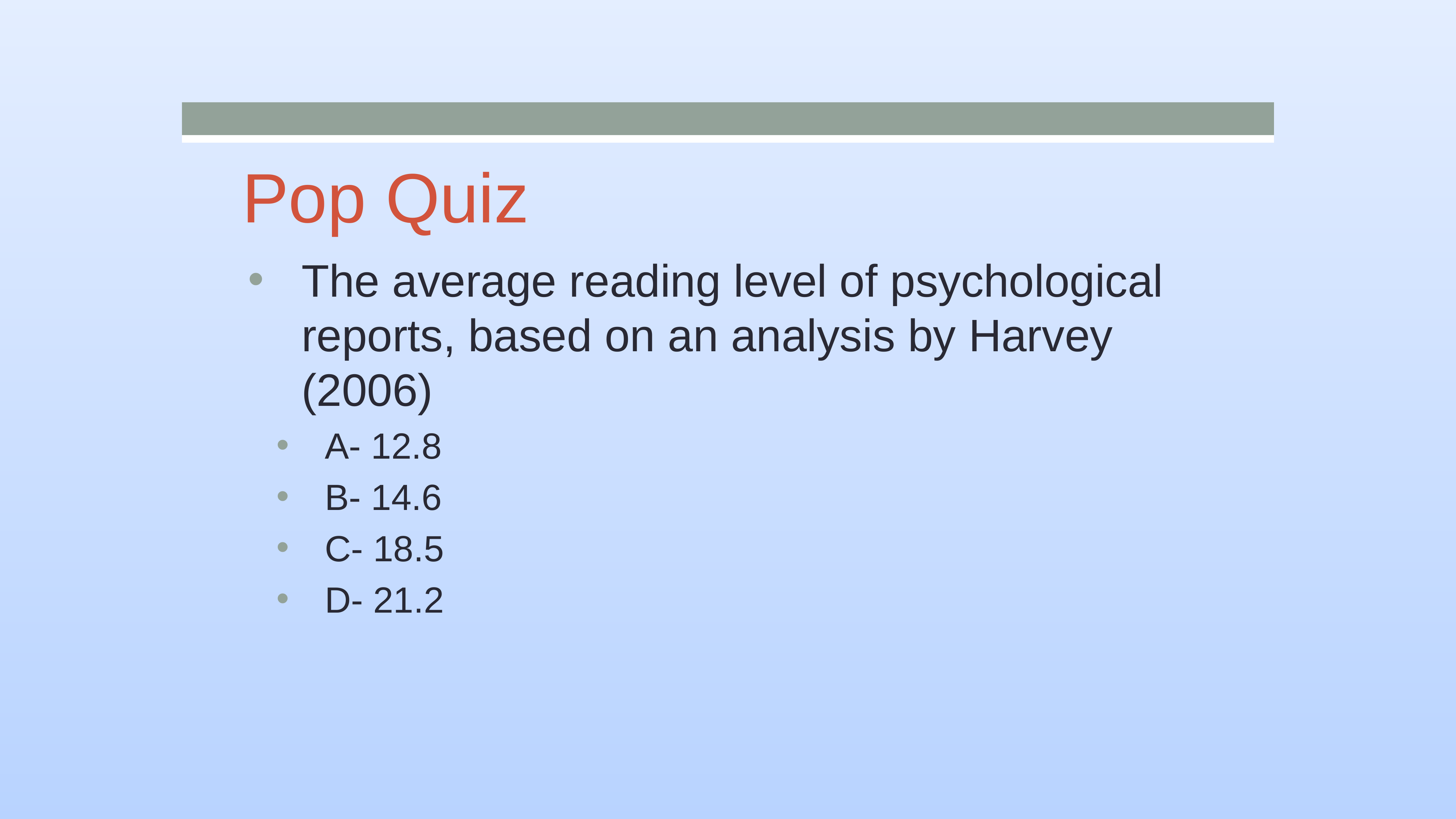

# Pop Quiz
The average reading level of psychological reports, based on an analysis by Harvey (2006)
A- 12.8
B- 14.6
C- 18.5
D- 21.2